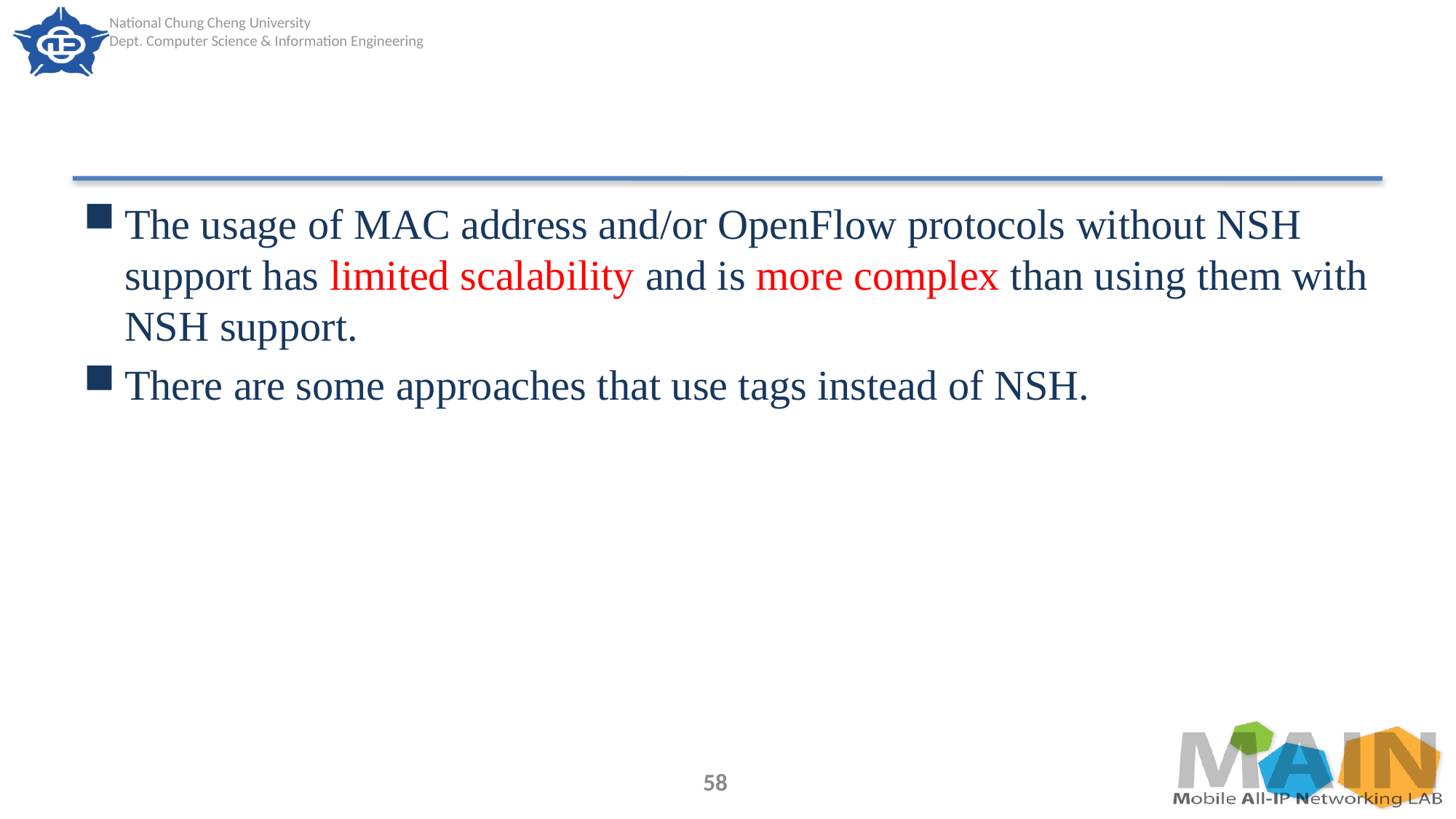

#
The usage of MAC address and/or OpenFlow protocols without NSH support has limited scalability and is more complex than using them with NSH support.
There are some approaches that use tags instead of NSH.
58